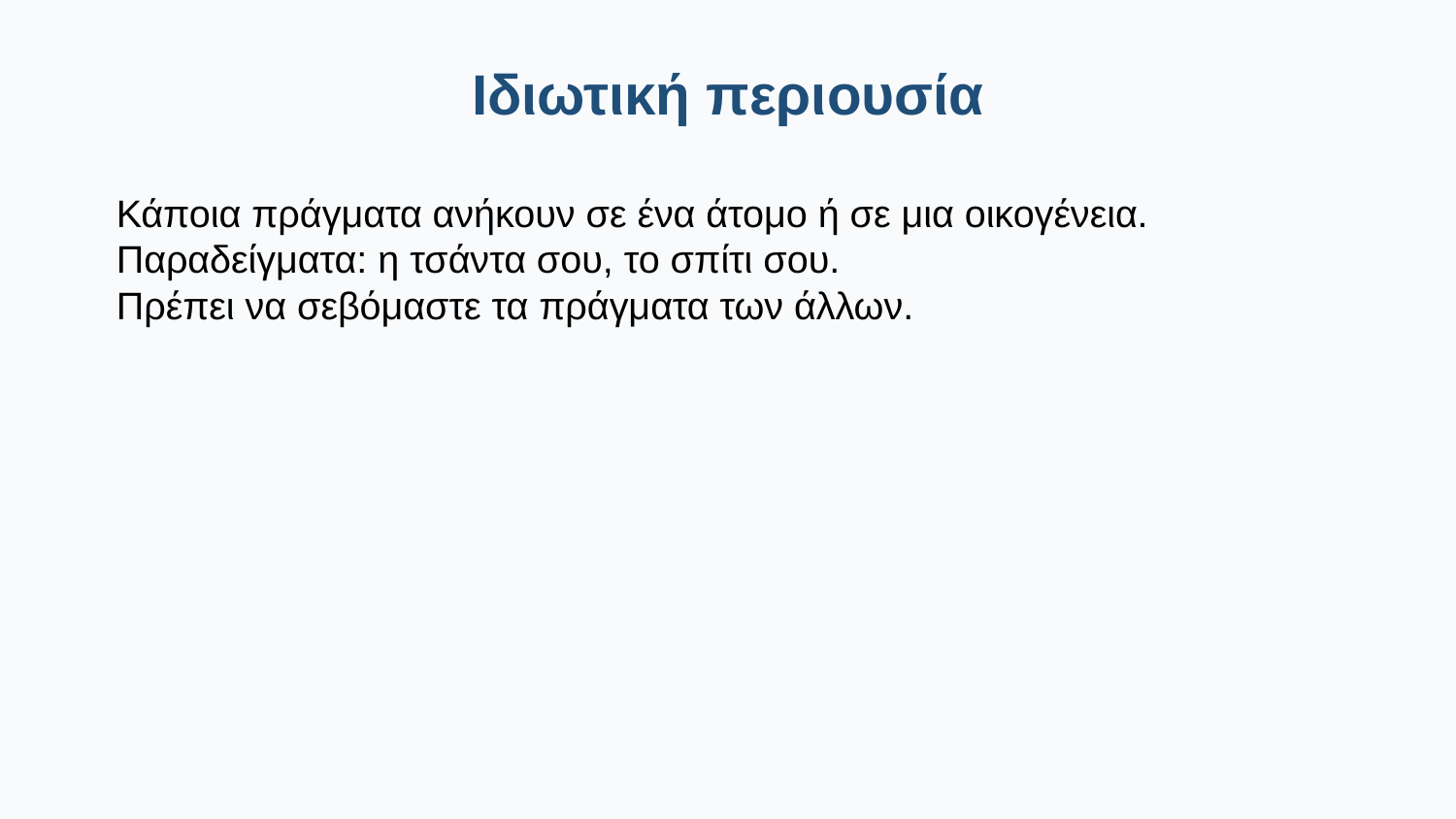

Ιδιωτική περιουσία
Κάποια πράγματα ανήκουν σε ένα άτομο ή σε μια οικογένεια.
Παραδείγματα: η τσάντα σου, το σπίτι σου.
Πρέπει να σεβόμαστε τα πράγματα των άλλων.